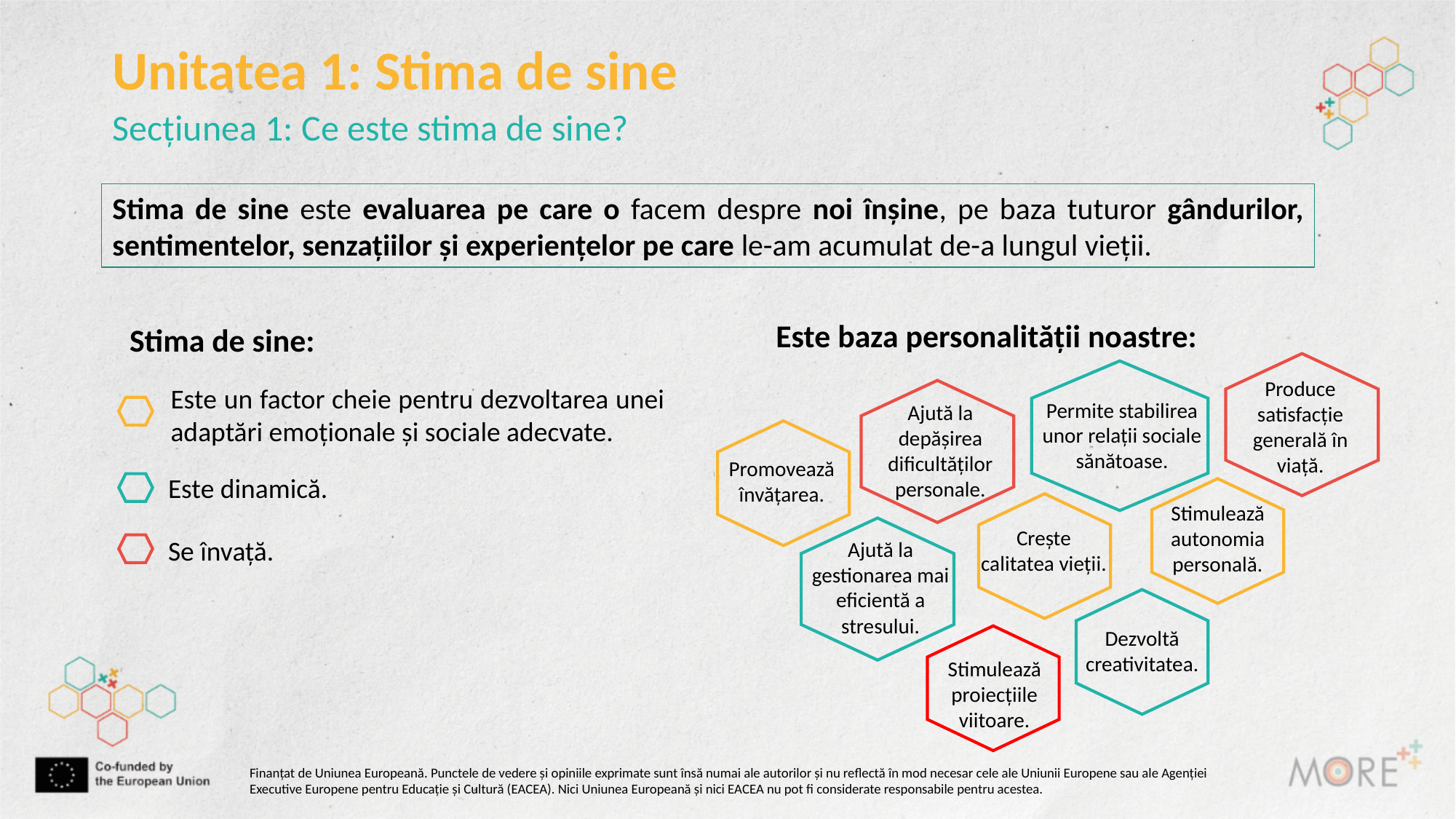

Unitatea 1: Stima de sine
Secțiunea 1: Ce este stima de sine?
Stima de sine este evaluarea pe care o facem despre noi înșine, pe baza tuturor gândurilor, sentimentelor, senzațiilor și experiențelor pe care le-am acumulat de-a lungul vieții.
Este baza personalității noastre:
Stima de sine:

Produce satisfacție generală în viață.

Este un factor cheie pentru dezvoltarea unei adaptări emoționale și sociale adecvate.
Permite stabilirea unor relații sociale sănătoase.

Ajută la depășirea dificultăților personale.

Promovează învățarea.
Este dinamică.

Stimulează autonomia personală.

Crește calitatea vieții.
Se învață.
Ajută la gestionarea mai eficientă a stresului.

Dezvoltă creativitatea.

Stimulează proiecțiile viitoare.
Finanțat de Uniunea Europeană. Punctele de vedere și opiniile exprimate sunt însă numai ale autorilor și nu reflectă în mod necesar cele ale Uniunii Europene sau ale Agenției Executive Europene pentru Educație și Cultură (EACEA). Nici Uniunea Europeană și nici EACEA nu pot fi considerate responsabile pentru acestea.